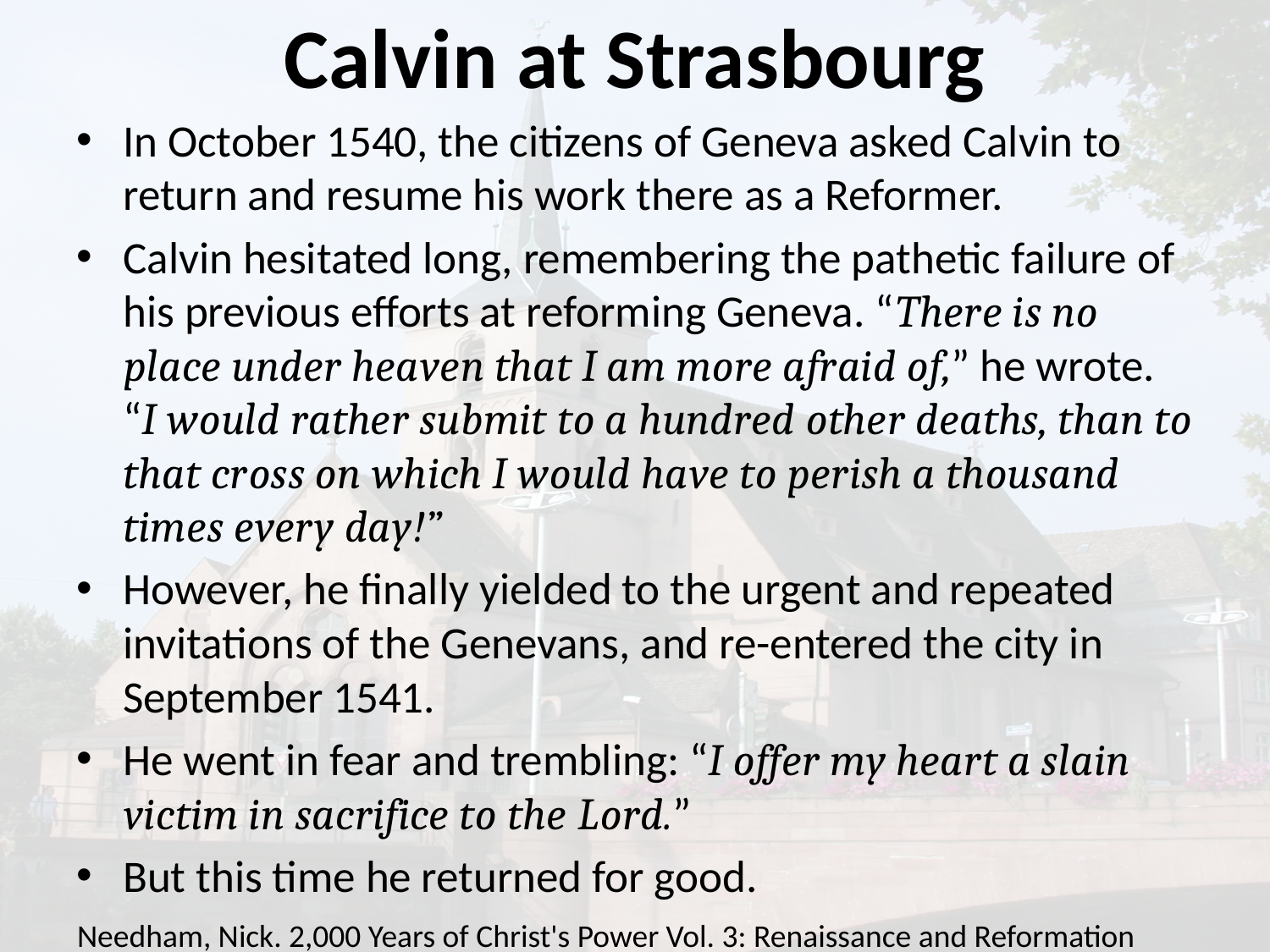

# Calvin at Strasbourg
In October 1540, the citizens of Geneva asked Calvin to return and resume his work there as a Reformer.
Calvin hesitated long, remembering the pathetic failure of his previous efforts at reforming Geneva. “There is no place under heaven that I am more afraid of,” he wrote. “I would rather submit to a hundred other deaths, than to that cross on which I would have to perish a thousand times every day!”
However, he finally yielded to the urgent and repeated invitations of the Genevans, and re-entered the city in September 1541.
He went in fear and trembling: “I offer my heart a slain victim in sacrifice to the Lord.”
But this time he returned for good.
Needham, Nick. 2,000 Years of Christ's Power Vol. 3: Renaissance and Reformation